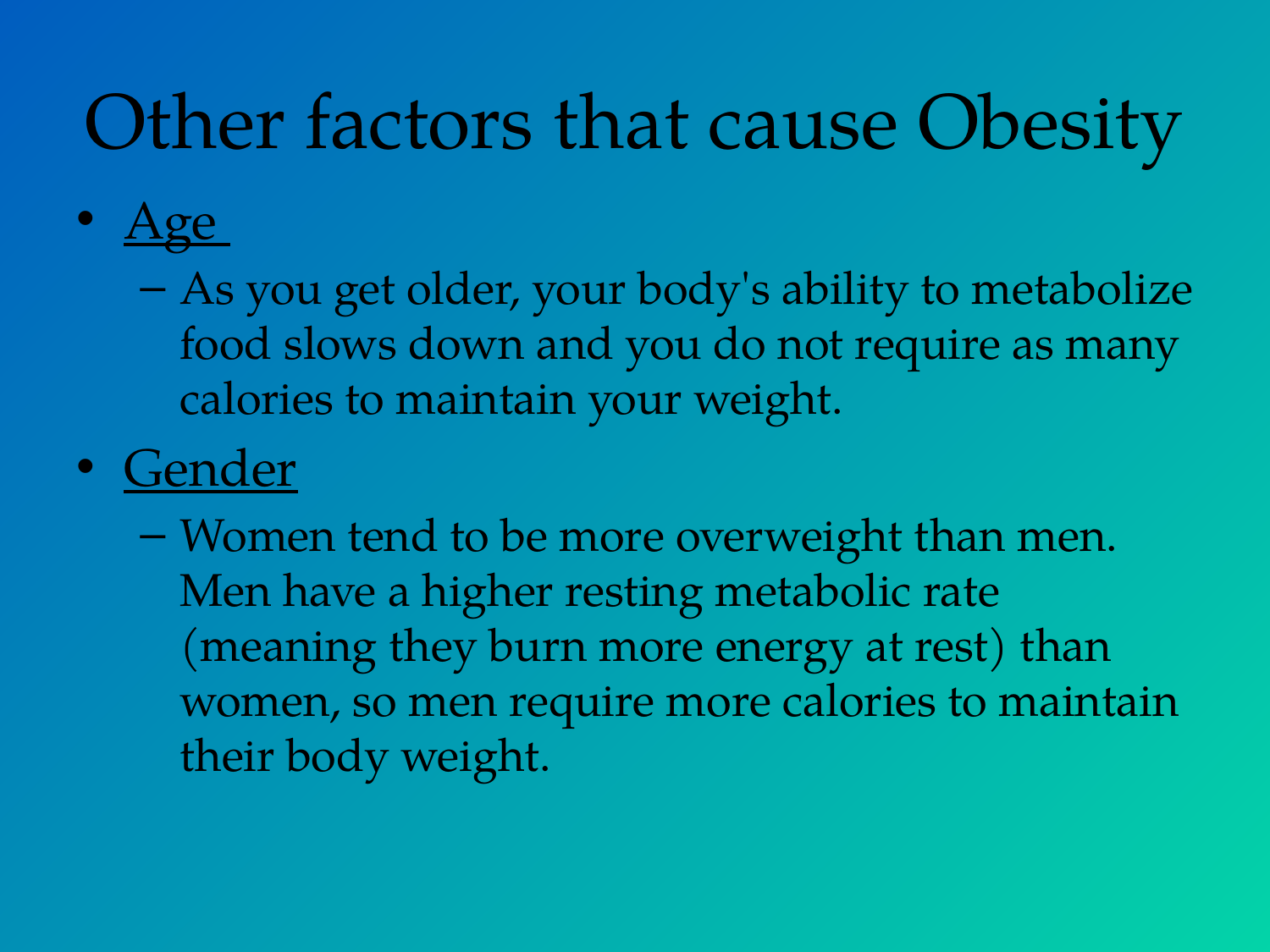

# Other factors that cause Obesity
Age
As you get older, your body's ability to metabolize food slows down and you do not require as many calories to maintain your weight.
Gender
Women tend to be more overweight than men. Men have a higher resting metabolic rate (meaning they burn more energy at rest) than women, so men require more calories to maintain their body weight.